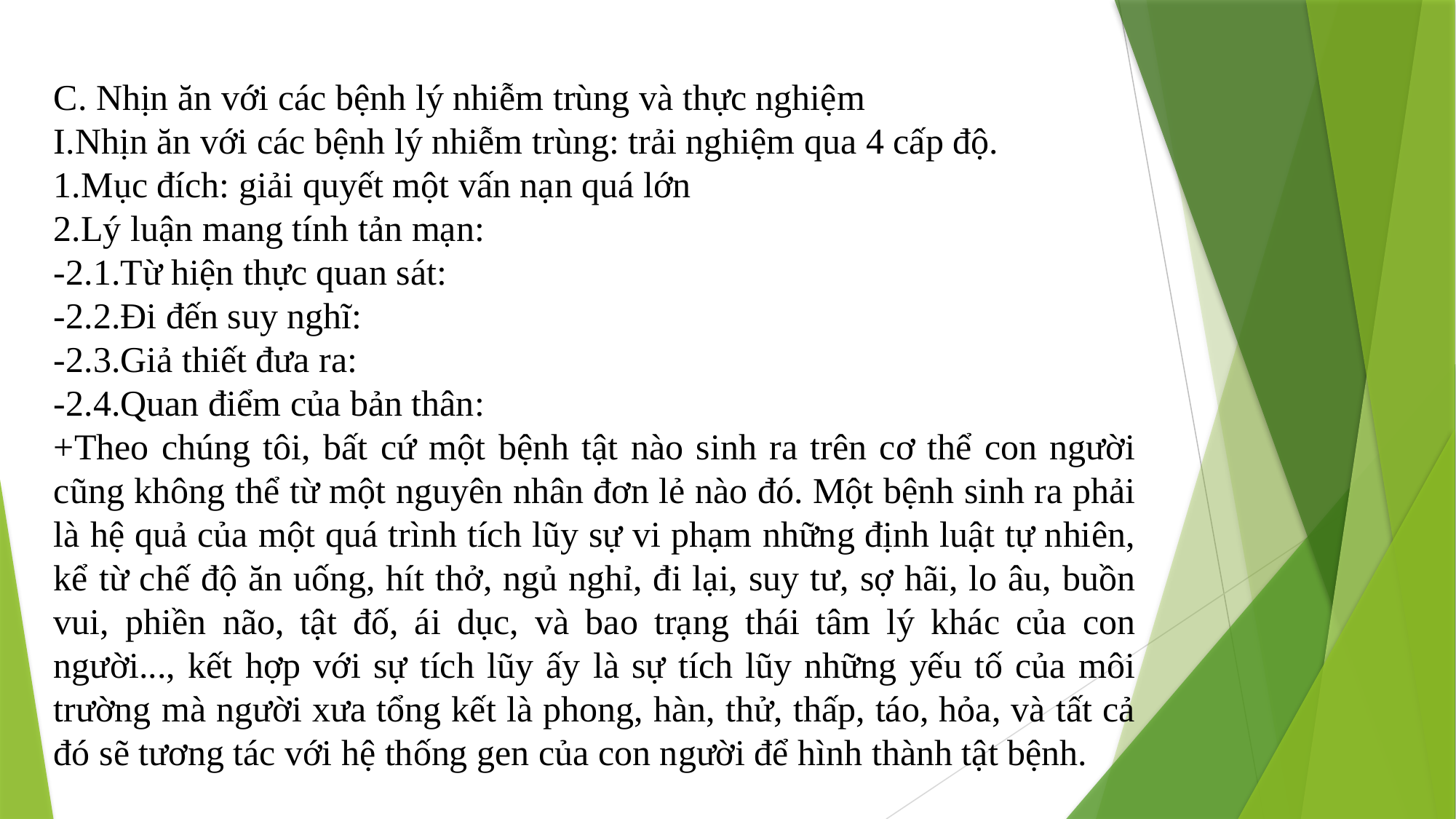

C. Nhịn ăn với các bệnh lý nhiễm trùng và thực nghiệm
I.Nhịn ăn với các bệnh lý nhiễm trùng: trải nghiệm qua 4 cấp độ.
1.Mục đích: giải quyết một vấn nạn quá lớn
2.Lý luận mang tính tản mạn:
-2.1.Từ hiện thực quan sát:
-2.2.Đi đến suy nghĩ:
-2.3.Giả thiết đưa ra:
-2.4.Quan điểm của bản thân:
+Theo chúng tôi, bất cứ một bệnh tật nào sinh ra trên cơ thể con người cũng không thể từ một nguyên nhân đơn lẻ nào đó. Một bệnh sinh ra phải là hệ quả của một quá trình tích lũy sự vi phạm những định luật tự nhiên, kể từ chế độ ăn uống, hít thở, ngủ nghỉ, đi lại, suy tư, sợ hãi, lo âu, buồn vui, phiền não, tật đố, ái dục, và bao trạng thái tâm lý khác của con người..., kết hợp với sự tích lũy ấy là sự tích lũy những yếu tố của môi trường mà người xưa tổng kết là phong, hàn, thử, thấp, táo, hỏa, và tất cả đó sẽ tương tác với hệ thống gen của con người để hình thành tật bệnh.